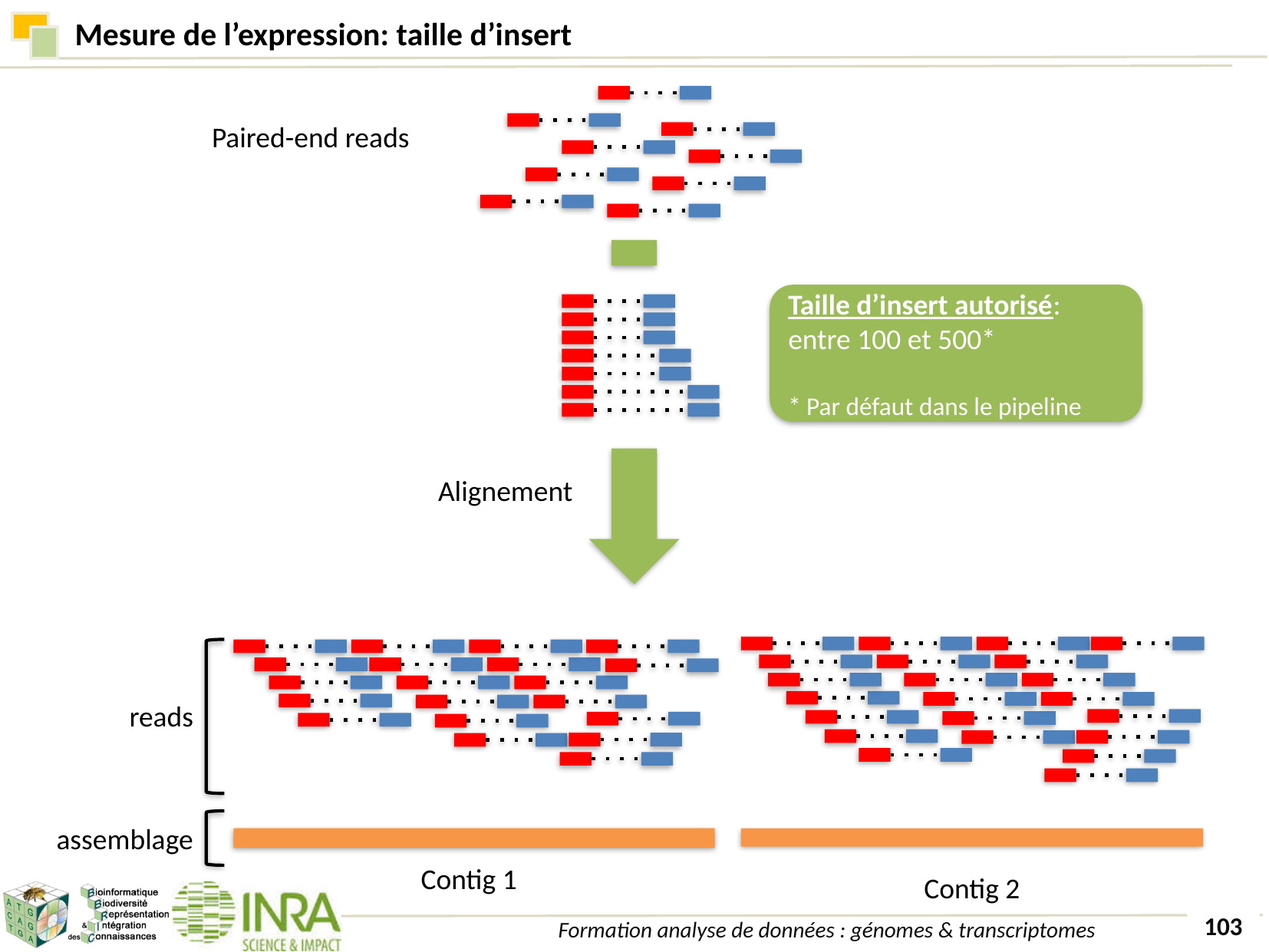

Mesure de l’expression: taille d’insert

Paired-end reads

Taille d’insert autorisé: entre 100 et 500*

* Par défaut dans le pipeline

Alignement

reads

assemblage

Contig 1
Contig 2